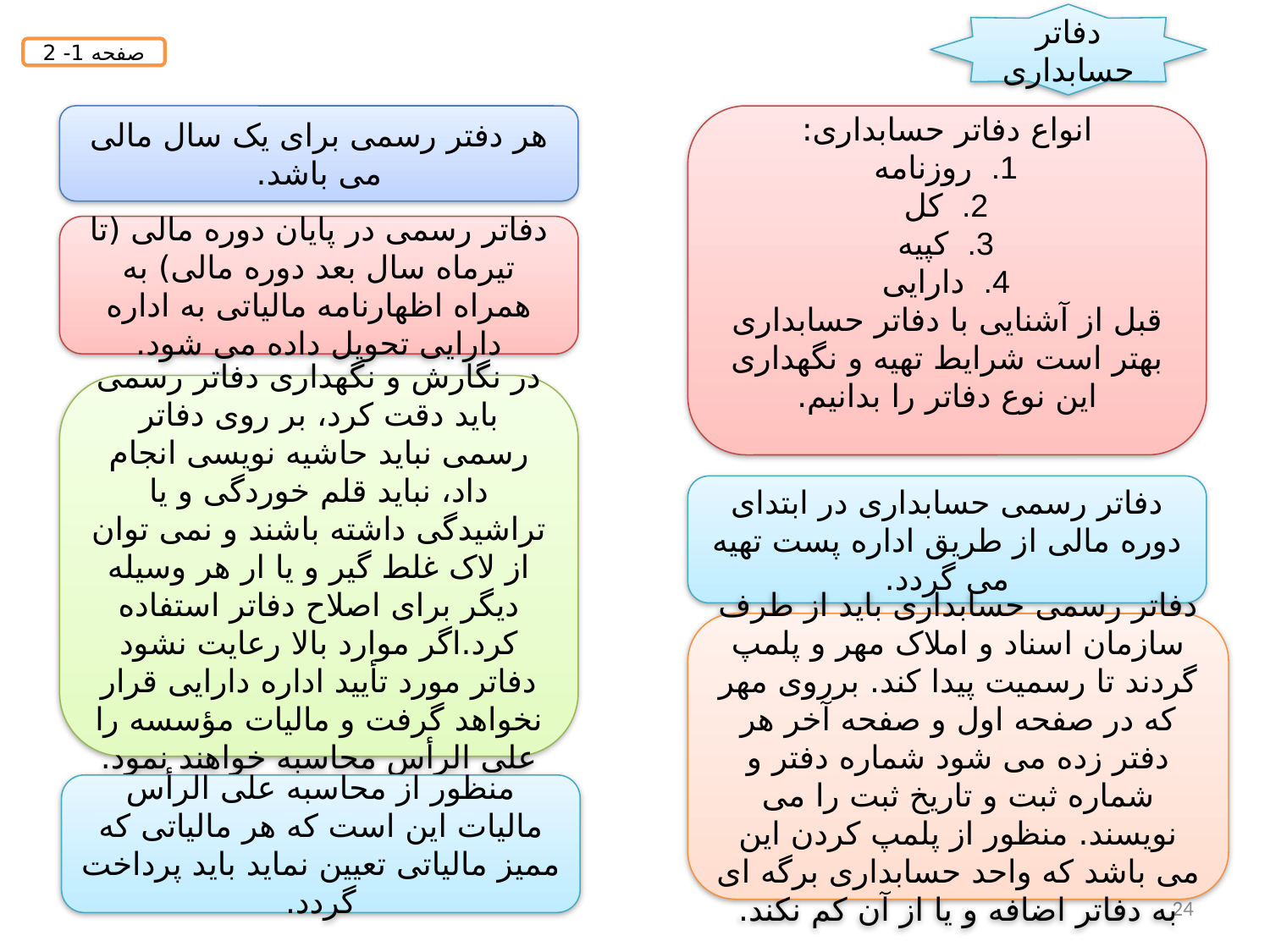

دفاتر حسابداری
صفحه 1- 2
هر دفتر رسمی برای یک سال مالی می باشد.
انواع دفاتر حسابداری:
روزنامه
کل
کپیه
دارایی
قبل از آشنایی با دفاتر حسابداری بهتر است شرایط تهیه و نگهداری این نوع دفاتر را بدانیم.

دفاتر رسمی در پایان دوره مالی (تا تیرماه سال بعد دوره مالی) به همراه اظهارنامه مالیاتی به اداره دارایی تحویل داده می شود.
در نگارش و نگهداری دفاتر رسمی باید دقت کرد، بر روی دفاتر رسمی نباید حاشیه نویسی انجام داد، نباید قلم خوردگی و یا تراشیدگی داشته باشند و نمی توان از لاک غلط گیر و یا ار هر وسیله دیگر برای اصلاح دفاتر استفاده کرد.اگر موارد بالا رعایت نشود دفاتر مورد تأیید اداره دارایی قرار نخواهد گرفت و مالیات مؤسسه را علی الرأس محاسبه خواهند نمود.
دفاتر رسمی حسابداری در ابتدای دوره مالی از طریق اداره پست تهیه می گردد.
دفاتر رسمی حسابداری باید از طرف سازمان اسناد و املاک مهر و پلمپ گردند تا رسمیت پیدا کند. برروی مهر که در صفحه اول و صفحه آخر هر دفتر زده می شود شماره دفتر و شماره ثبت و تاریخ ثبت را می نویسند. منظور از پلمپ کردن این می باشد که واحد حسابداری برگه ای به دفاتر اضافه و یا از آن کم نکند.
منظور از محاسبه علی الرأس مالیات این است که هر مالیاتی که ممیز مالیاتی تعیین نماید باید پرداخت گردد.
24